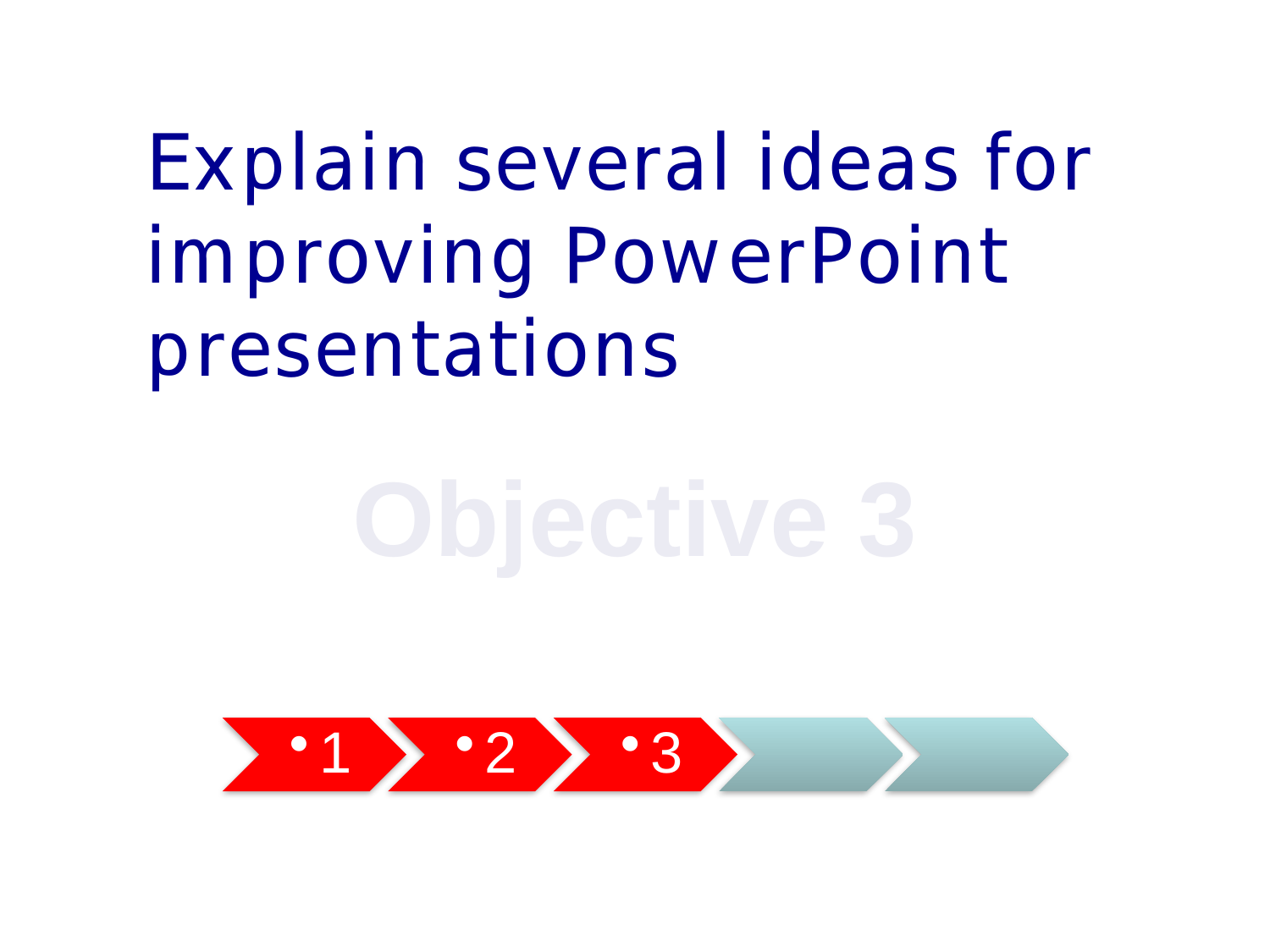

# Explain several ideas for improving PowerPoint presentations
Objective 3
1
2
3